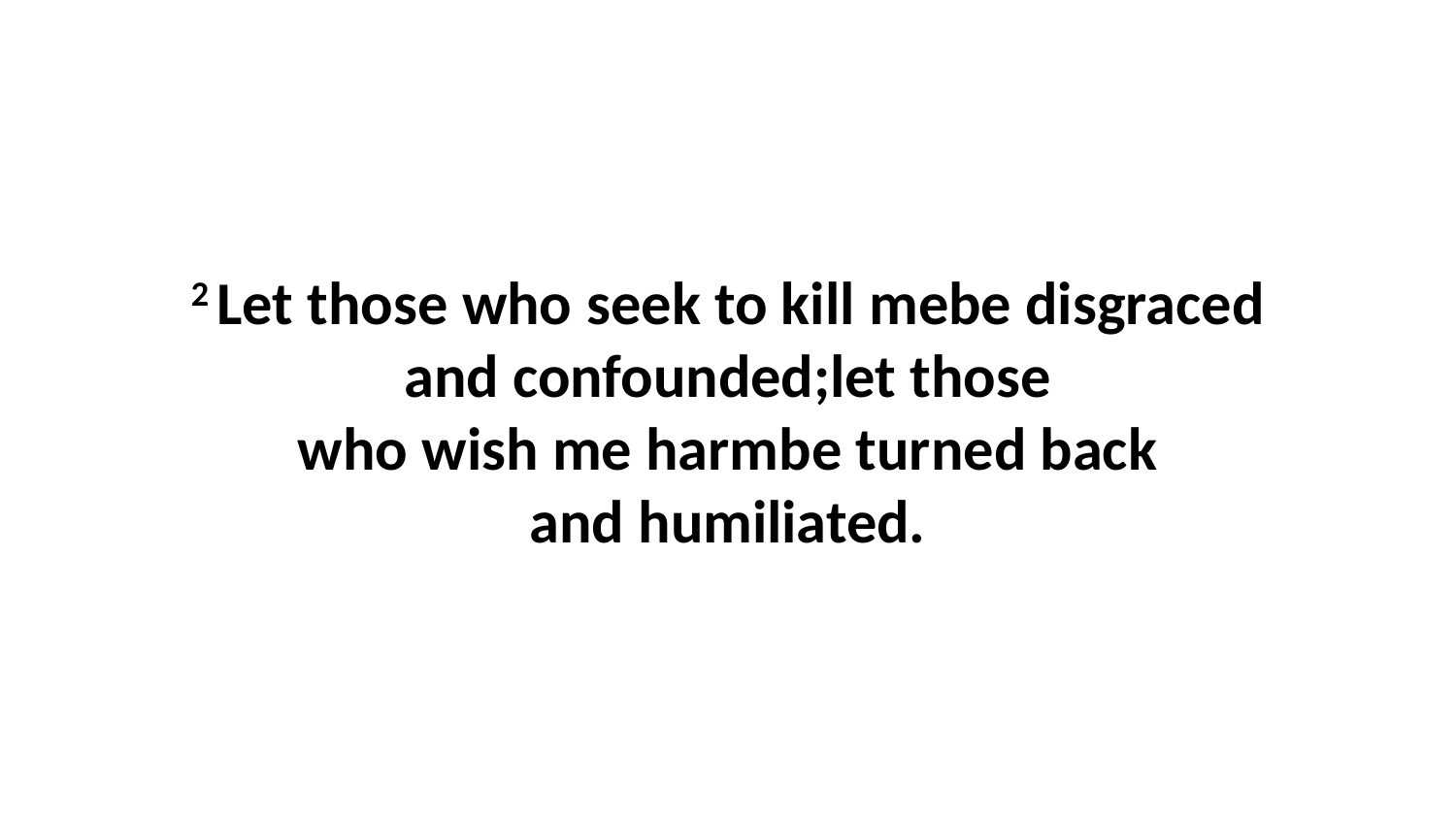

2 Let those who seek to kill mebe disgraced and confounded;let those who wish me harmbe turned back and humiliated.